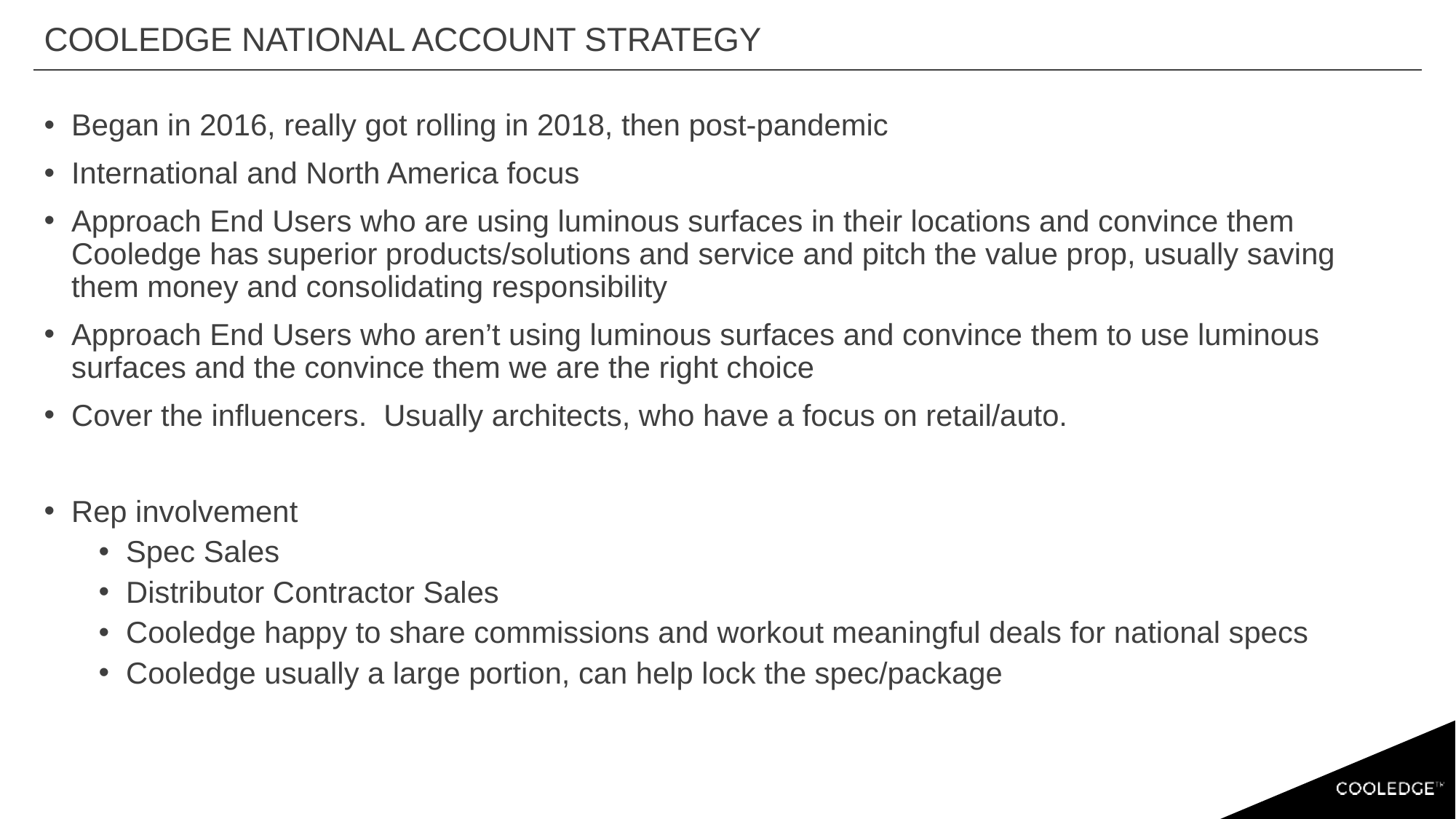

# Cooledge National Account Strategy
Began in 2016, really got rolling in 2018, then post-pandemic
International and North America focus
Approach End Users who are using luminous surfaces in their locations and convince them Cooledge has superior products/solutions and service and pitch the value prop, usually saving them money and consolidating responsibility
Approach End Users who aren’t using luminous surfaces and convince them to use luminous surfaces and the convince them we are the right choice
Cover the influencers.  Usually architects, who have a focus on retail/auto.

Rep involvement
Spec Sales
Distributor Contractor Sales
Cooledge happy to share commissions and workout meaningful deals for national specs
Cooledge usually a large portion, can help lock the spec/package